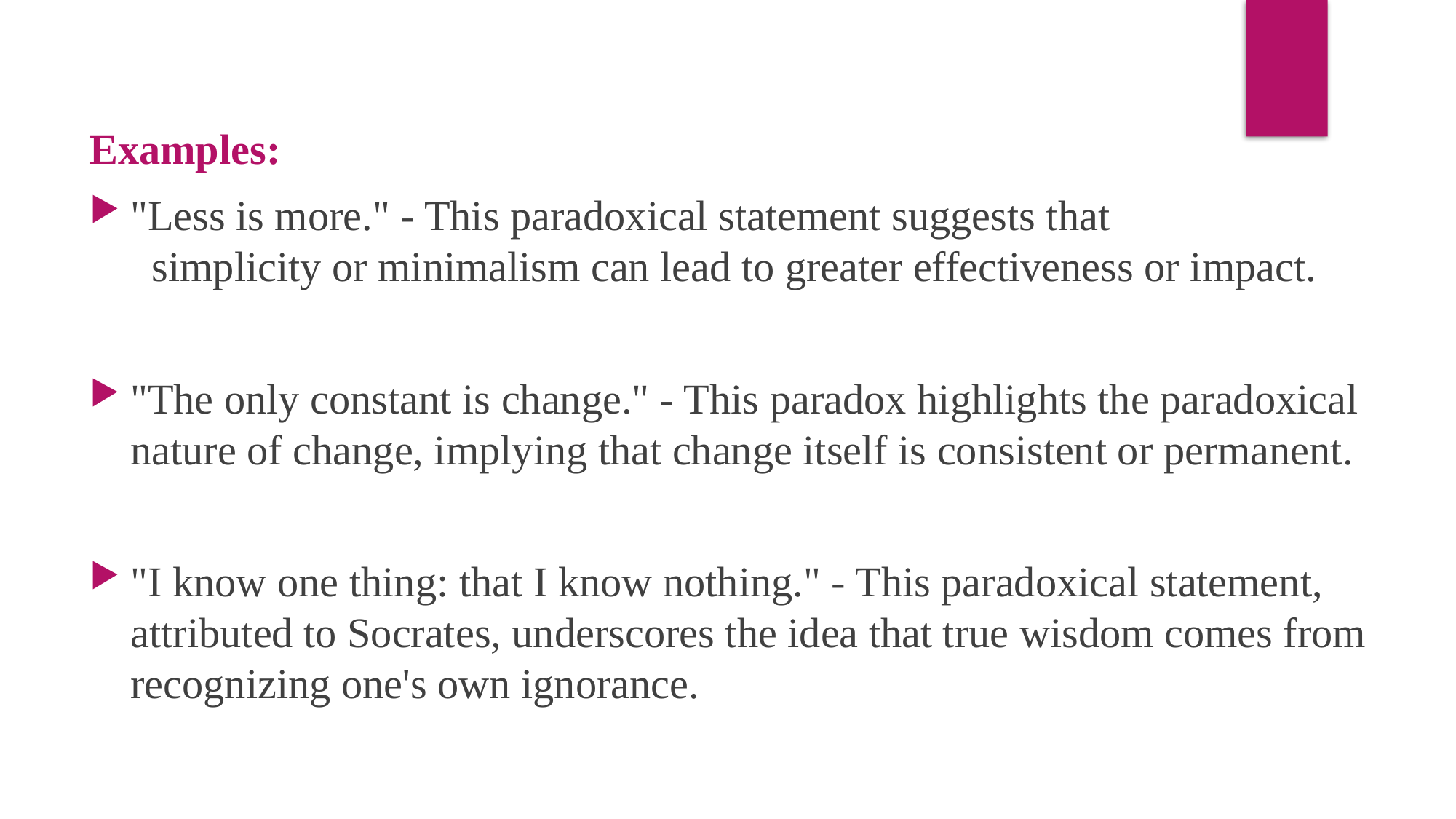

Examples:
"Less is more." - This paradoxical statement suggests that
  simplicity or minimalism can lead to greater effectiveness or impact.

"The only constant is change." - This paradox highlights the paradoxical nature of change, implying that change itself is consistent or permanent.

"I know one thing: that I know nothing." - This paradoxical statement, attributed to Socrates, underscores the idea that true wisdom comes from recognizing one's own ignorance.